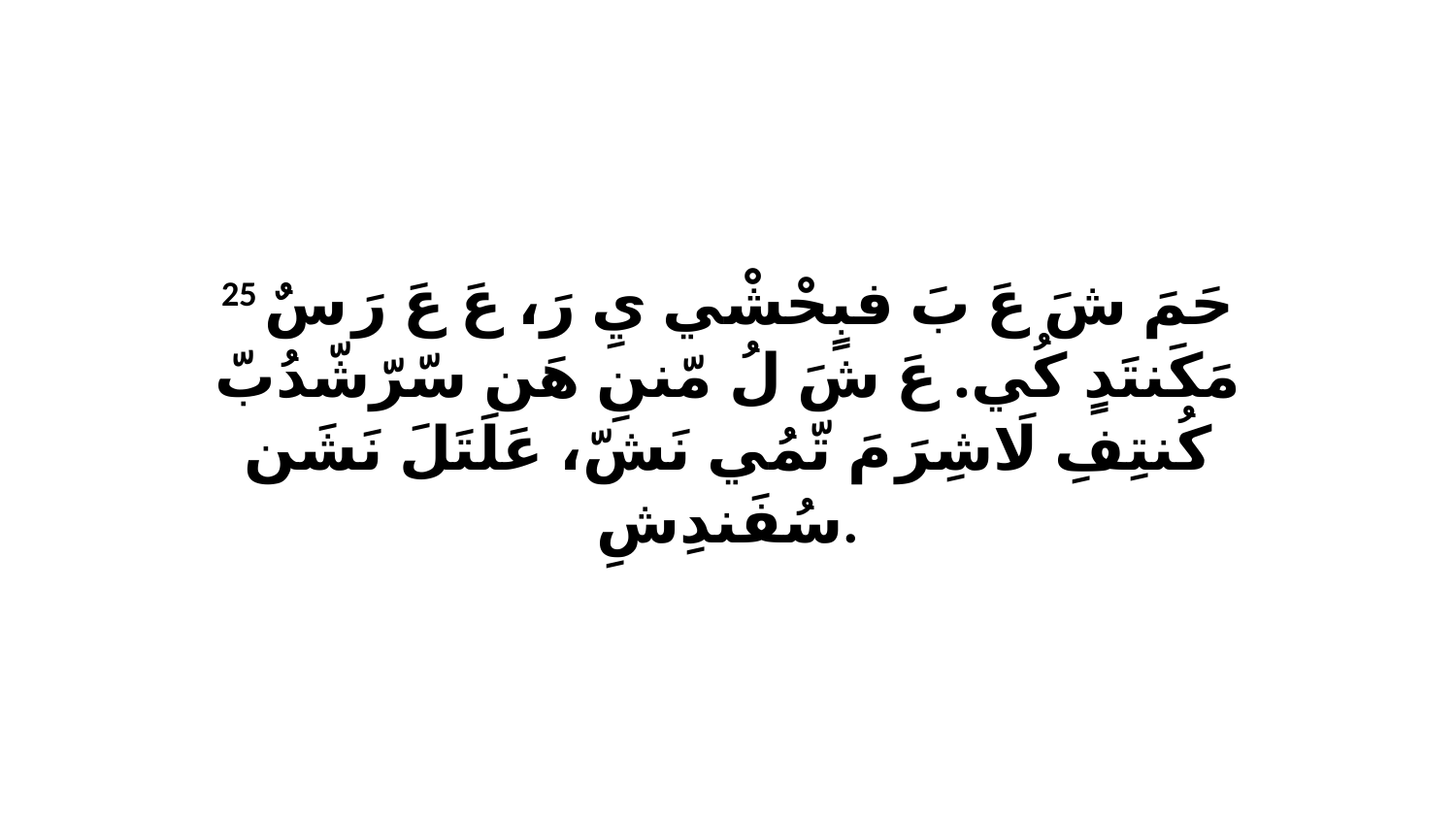

25 حَمَ شَ عَ بَ فبٍحْشْي يِ رَ، عَ عَ رَ سٌ مَكَنتَدٍ كُي. عَ شَ لُ مّننِ هَن سّرّشّدُبّ كُنتِفِ لَاشِرَ مَ تّمُي نَشّ، عَلَتَلَ نَشَن سُفَندِشِ.